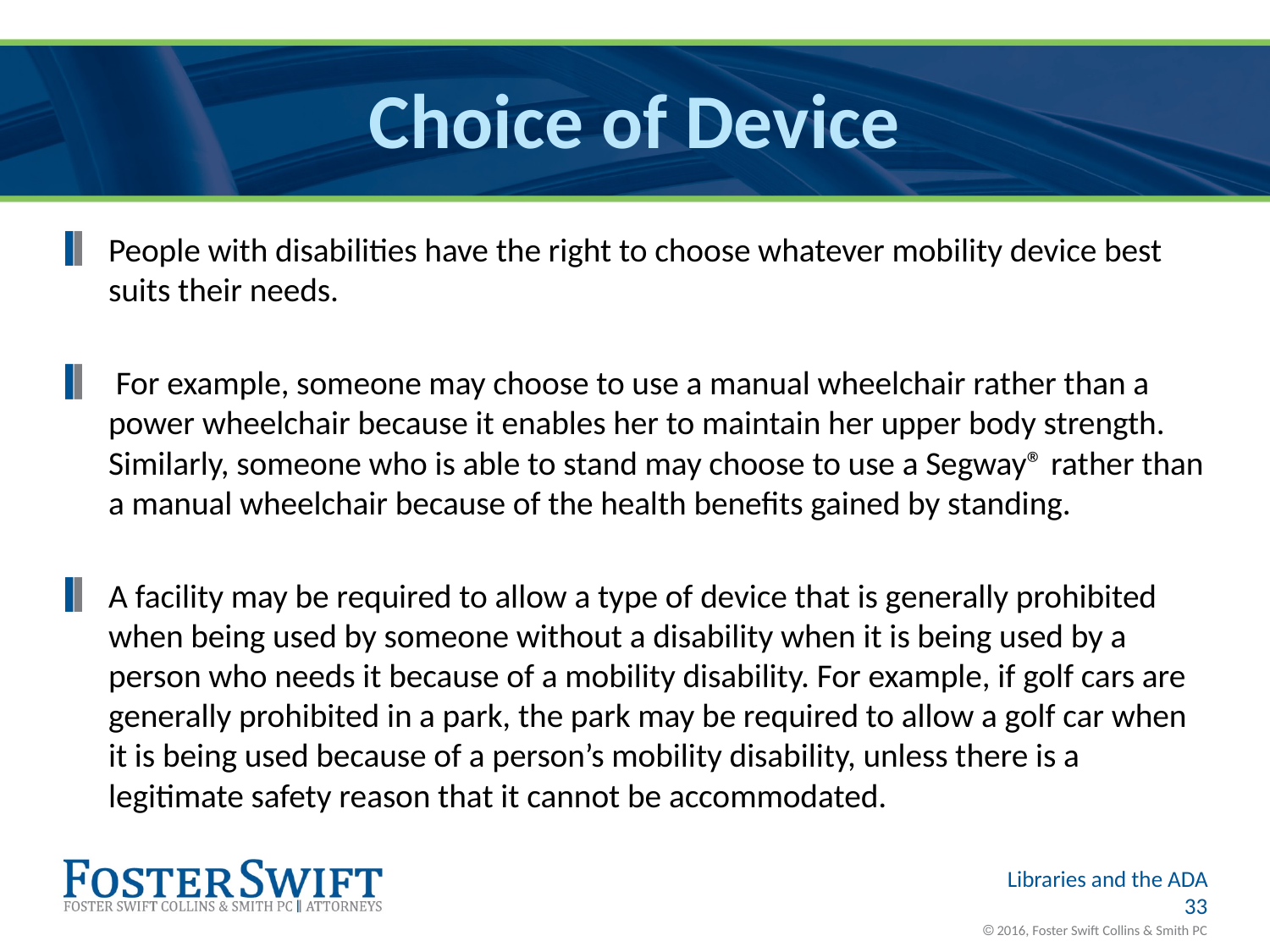

# Choice of Device
People with disabilities have the right to choose whatever mobility device best suits their needs.

 For example, someone may choose to use a manual wheelchair rather than a power wheelchair because it enables her to maintain her upper body strength. Similarly, someone who is able to stand may choose to use a Segway® rather than a manual wheelchair because of the health benefits gained by standing.

A facility may be required to allow a type of device that is generally prohibited when being used by someone without a disability when it is being used by a person who needs it because of a mobility disability. For example, if golf cars are generally prohibited in a park, the park may be required to allow a golf car when it is being used because of a person’s mobility disability, unless there is a legitimate safety reason that it cannot be accommodated.